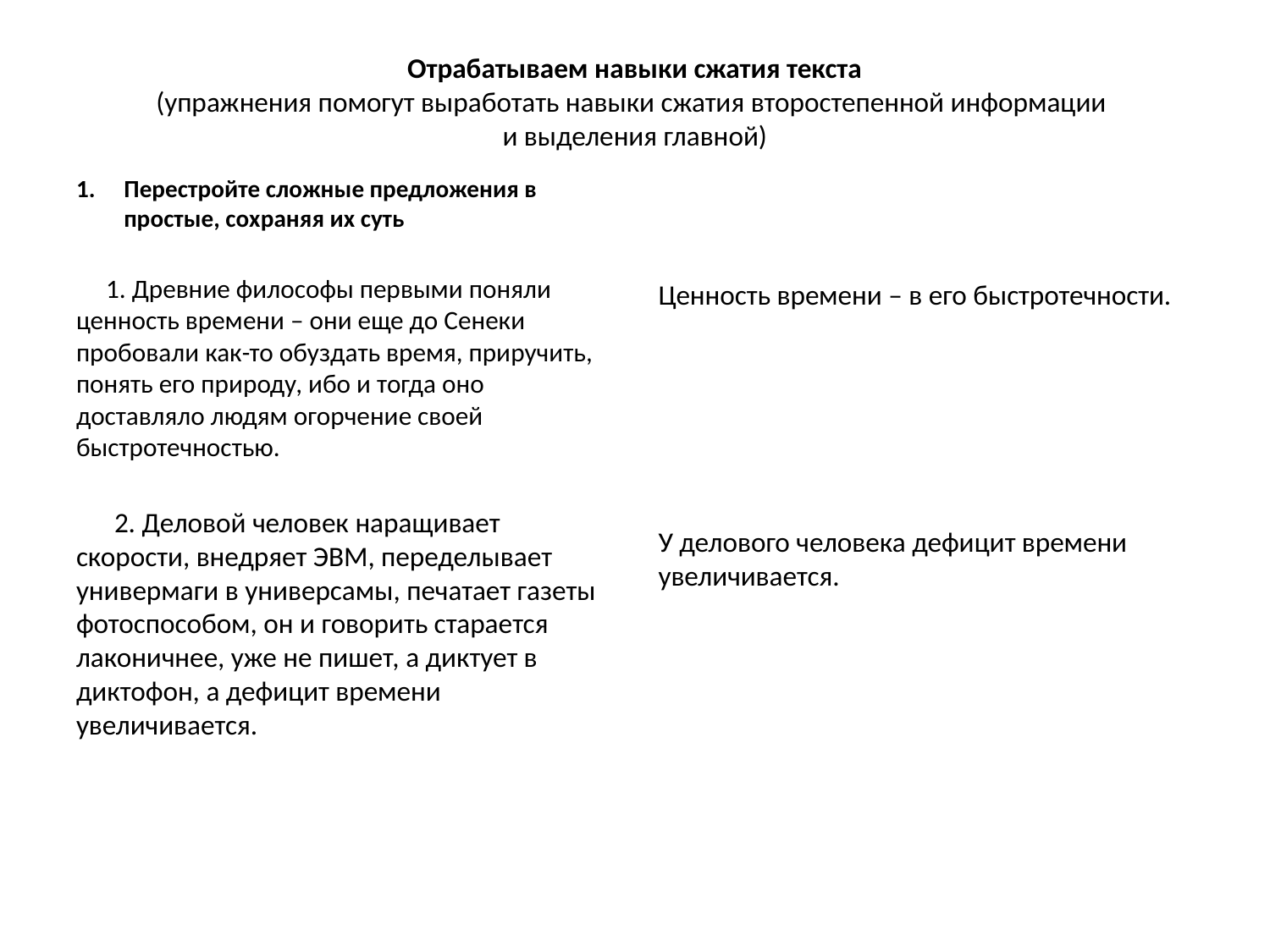

# Отрабатываем навыки сжатия текста (упражнения помогут выработать навыки сжатия второстепенной информации и выделения главной)
Перестройте сложные предложения в  простые, сохраняя их суть

     1. Древние философы первыми поняли ценность времени – они еще до Сенеки пробовали как-то обуздать время, приручить, понять его природу, ибо и тогда оно доставляло людям огорчение своей быстротечностью.

      2. Деловой человек наращивает скорости, внедряет ЭВМ, переделывает универмаги в универсамы, печатает газеты фотоспособом, он и говорить старается лаконичнее, уже не пишет, а диктует в диктофон, а дефицит времени увеличивается.

Ценность времени – в его быстротечности.

У делового человека дефицит времени увеличивается.